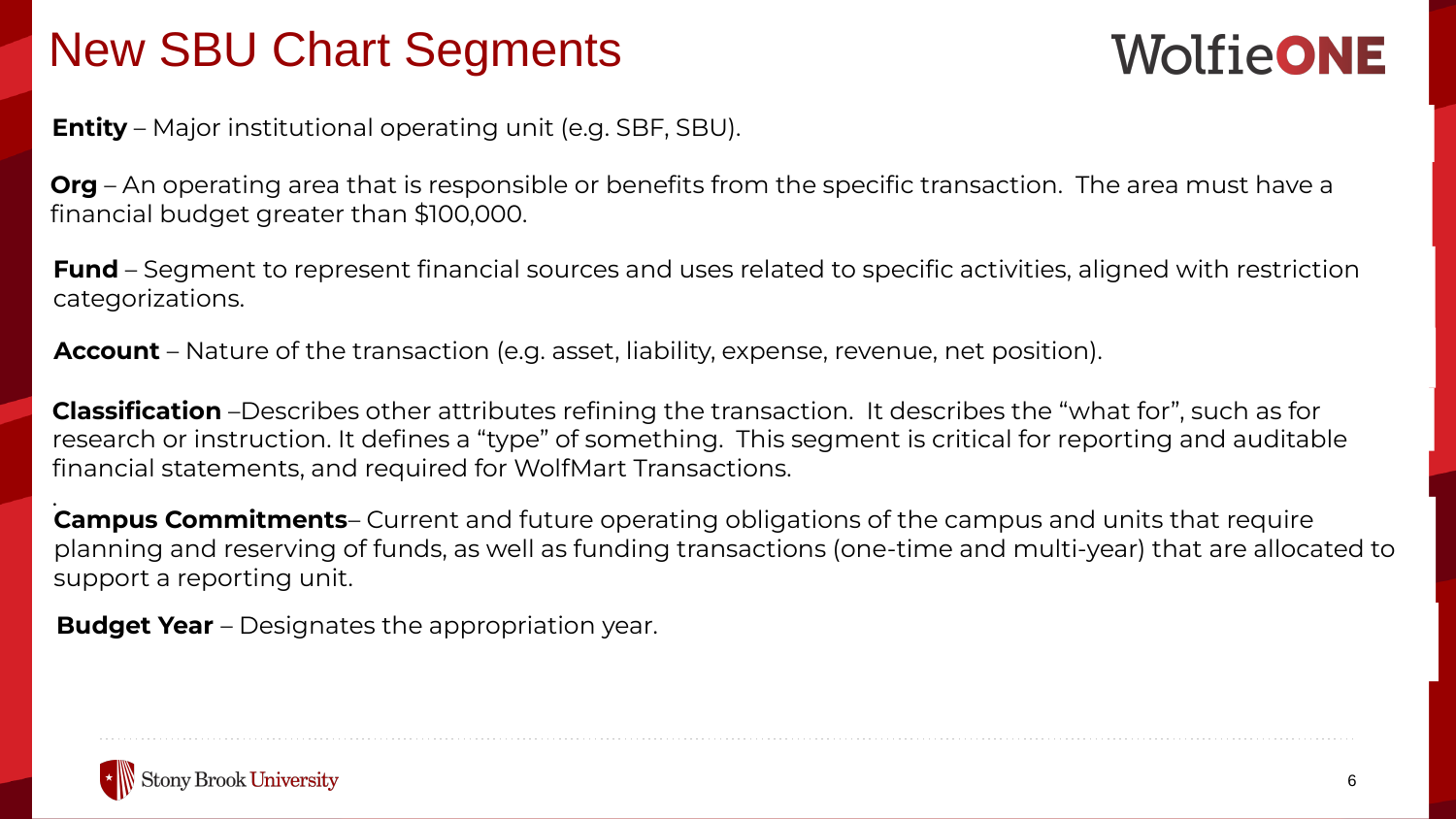

# New SBU Chart Segments
Entity – Major institutional operating unit (e.g. SBF, SBU).
Org – An operating area that is responsible or benefits from the specific transaction.  The area must have a financial budget greater than $100,000.
Fund – Segment to represent financial sources and uses related to specific activities, aligned with restriction categorizations.
Account – Nature of the transaction (e.g. asset, liability, expense, revenue, net position).
Classification –Describes other attributes refining the transaction.  It describes the “what for”, such as for research or instruction. It defines a “type” of something.  This segment is critical for reporting and auditable financial statements, and required for WolfMart Transactions.
.
Campus Commitments– Current and future operating obligations of the campus and units that require planning and reserving of funds, as well as funding transactions (one-time and multi-year) that are allocated to support a reporting unit.
Budget Year – Designates the appropriation year.